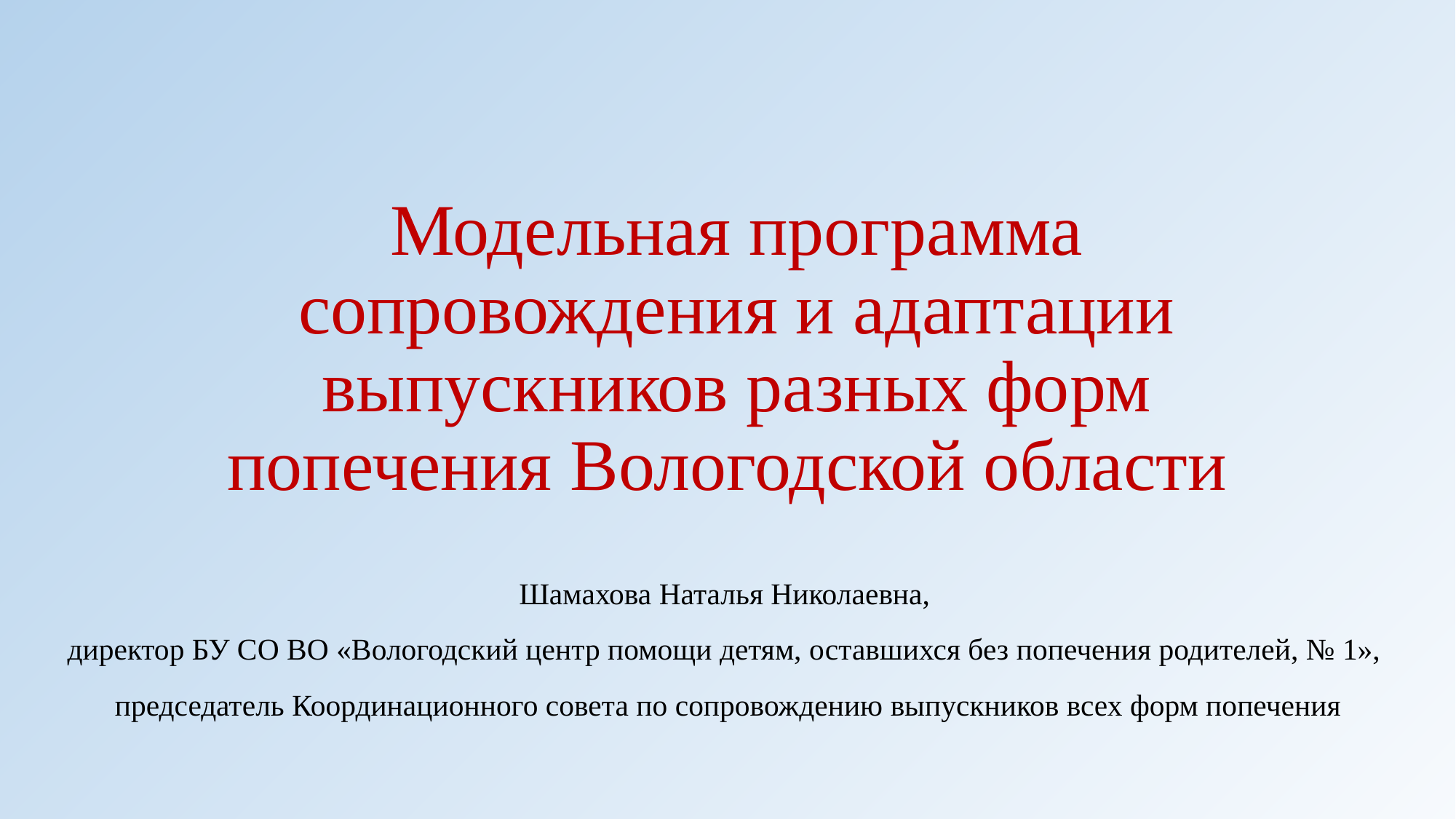

# Модельная программа сопровождения и адаптации выпускников разных форм попечения Вологодской области
Шамахова Наталья Николаевна,
директор БУ СО ВО «Вологодский центр помощи детям, оставшихся без попечения родителей, № 1»,
председатель Координационного совета по сопровождению выпускников всех форм попечения